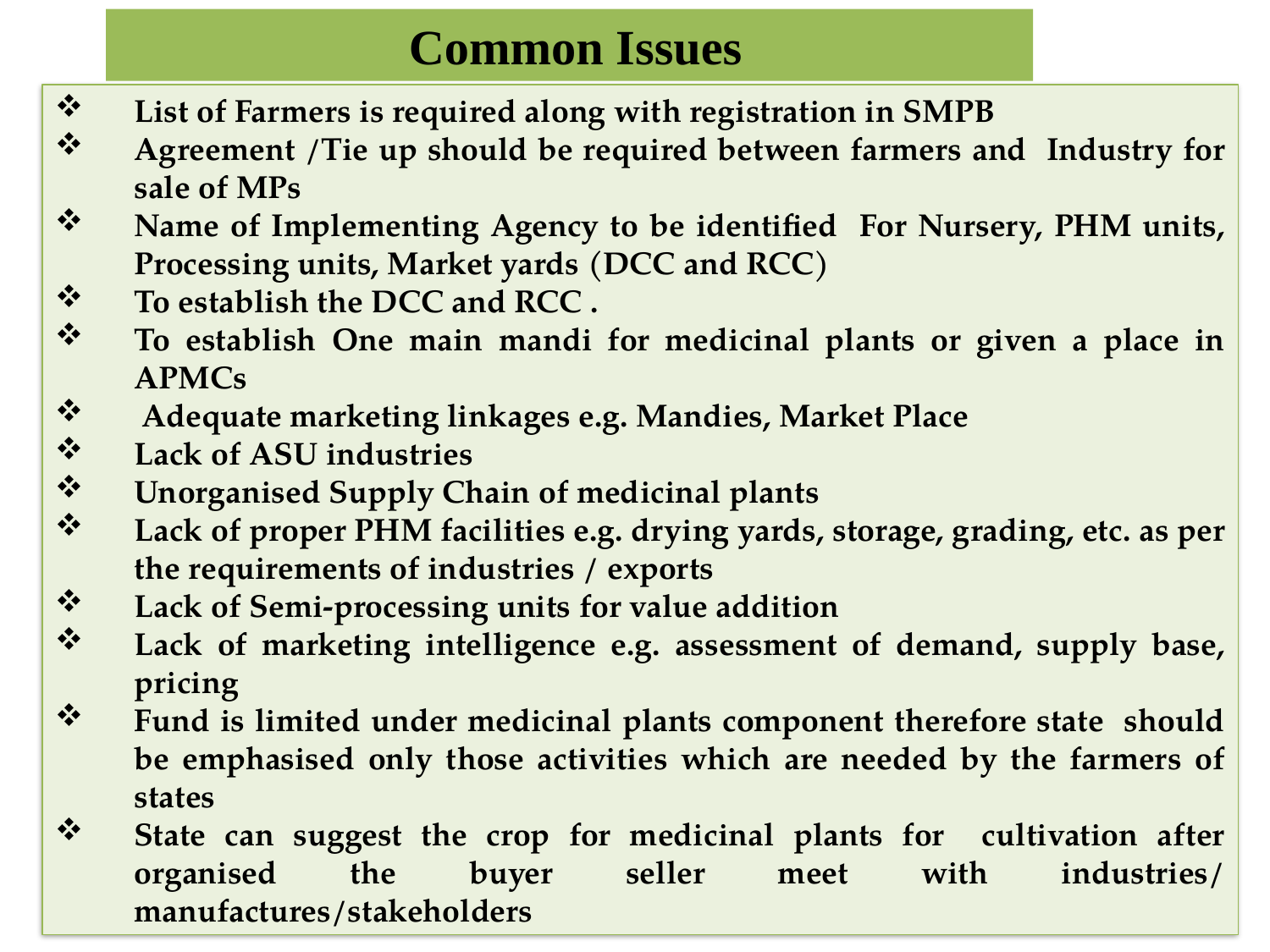

Common Issues
List of Farmers is required along with registration in SMPB
Agreement /Tie up should be required between farmers and  Industry for sale of MPs
Name of Implementing Agency to be identified  For Nursery, PHM units, Processing units, Market yards (DCC and RCC)
To establish the DCC and RCC .
To establish One main mandi for medicinal plants or given a place in APMCs
 Adequate marketing linkages e.g. Mandies, Market Place
Lack of ASU industries
Unorganised Supply Chain of medicinal plants
Lack of proper PHM facilities e.g. drying yards, storage, grading, etc. as per the requirements of industries / exports
Lack of Semi-processing units for value addition
Lack of marketing intelligence e.g. assessment of demand, supply base, pricing
Fund is limited under medicinal plants component therefore state  should be emphasised only those activities which are needed by the farmers of states
State can suggest the crop for medicinal plants for  cultivation after organised the buyer seller meet with industries/ manufactures/stakeholders